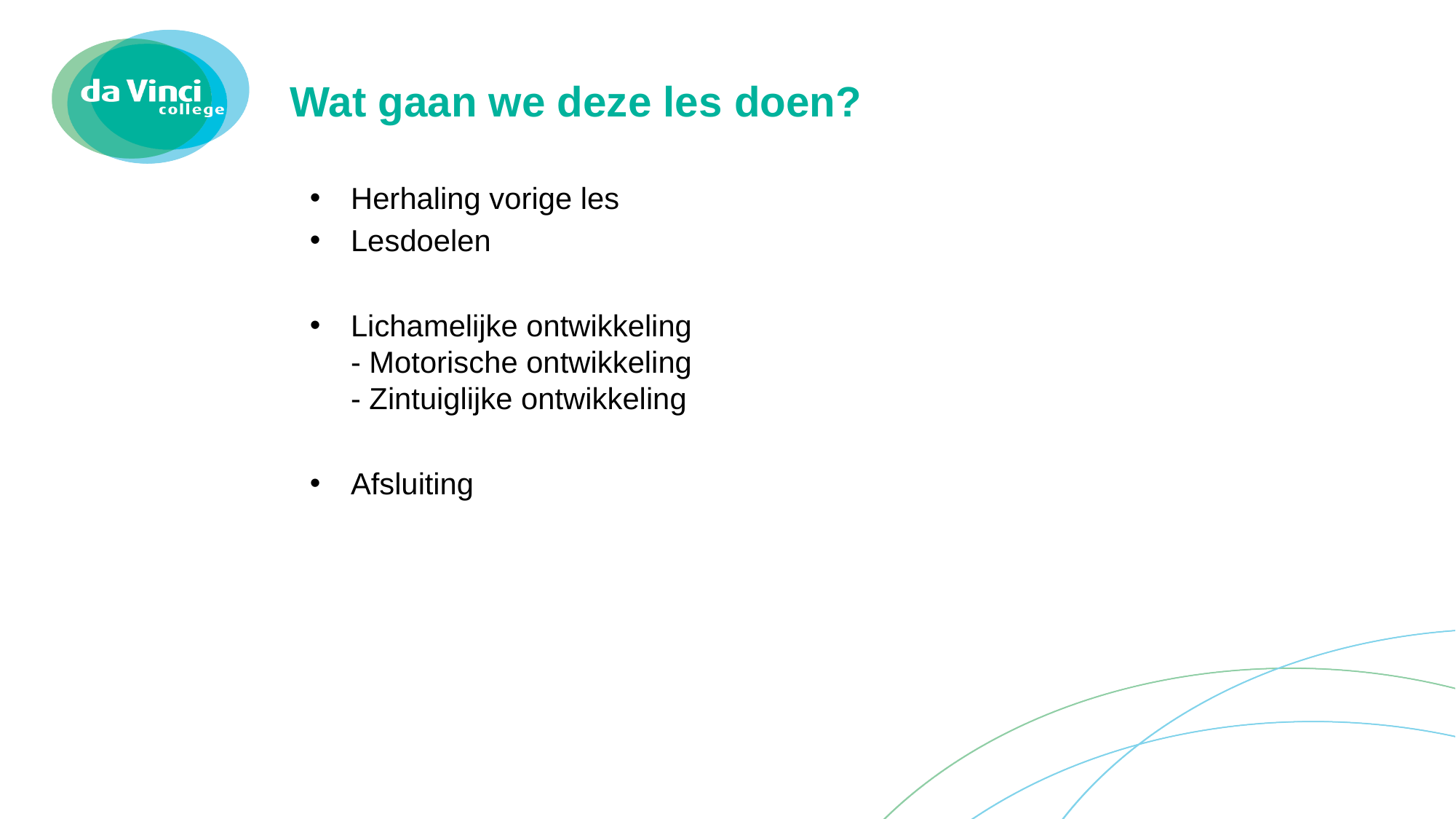

# Wat gaan we deze les doen?

Herhaling vorige les
Lesdoelen

Lichamelijke ontwikkeling
- Motorische ontwikkeling
- Zintuiglijke ontwikkeling

Afsluiting